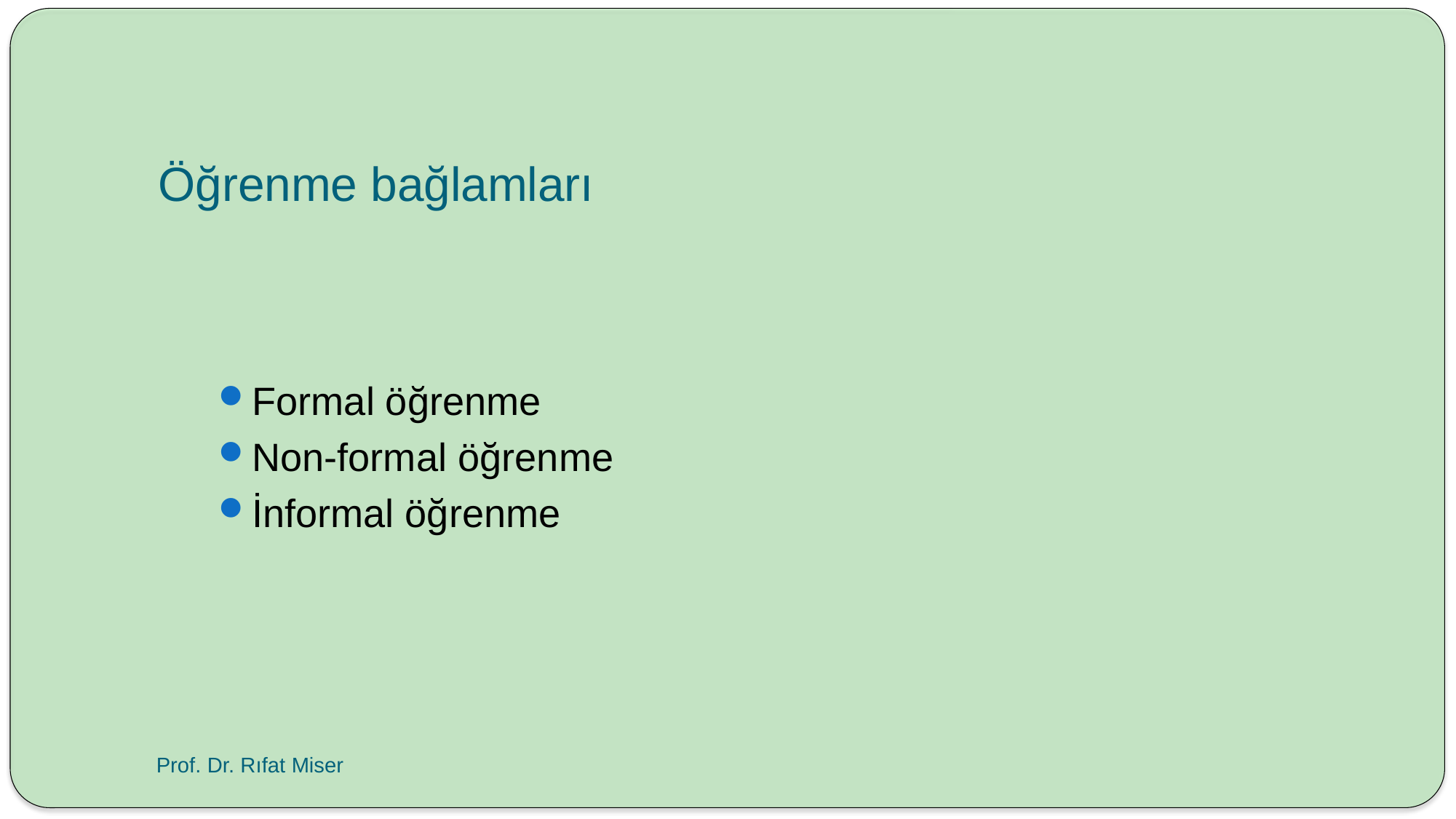

# Öğrenme bağlamları
Formal öğrenme
Non-formal öğrenme
İnformal öğrenme
Prof. Dr. Rıfat Miser